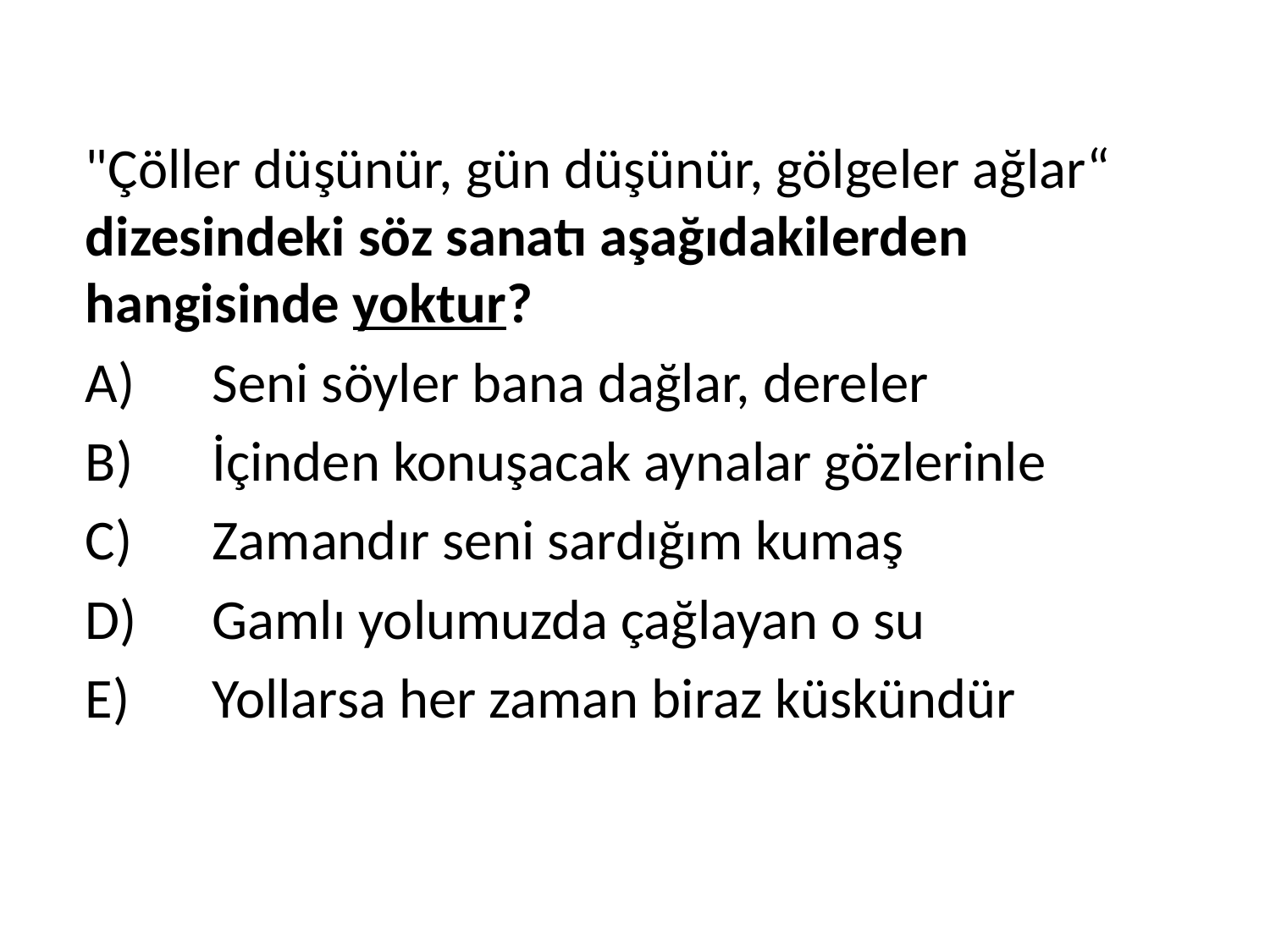

"Çöller düşünür, gün düşünür, gölgeler ağlar“ dizesindeki söz sanatı aşağıdakilerden hangisinde yoktur?
	A)	Seni söyler bana dağlar, dereler
	B)	İçinden konuşacak aynalar gözlerinle
	C)	Zamandır seni sardığım kumaş
	D)	Gamlı yolumuzda çağlayan o su
	E)	Yollarsa her zaman biraz küskündür